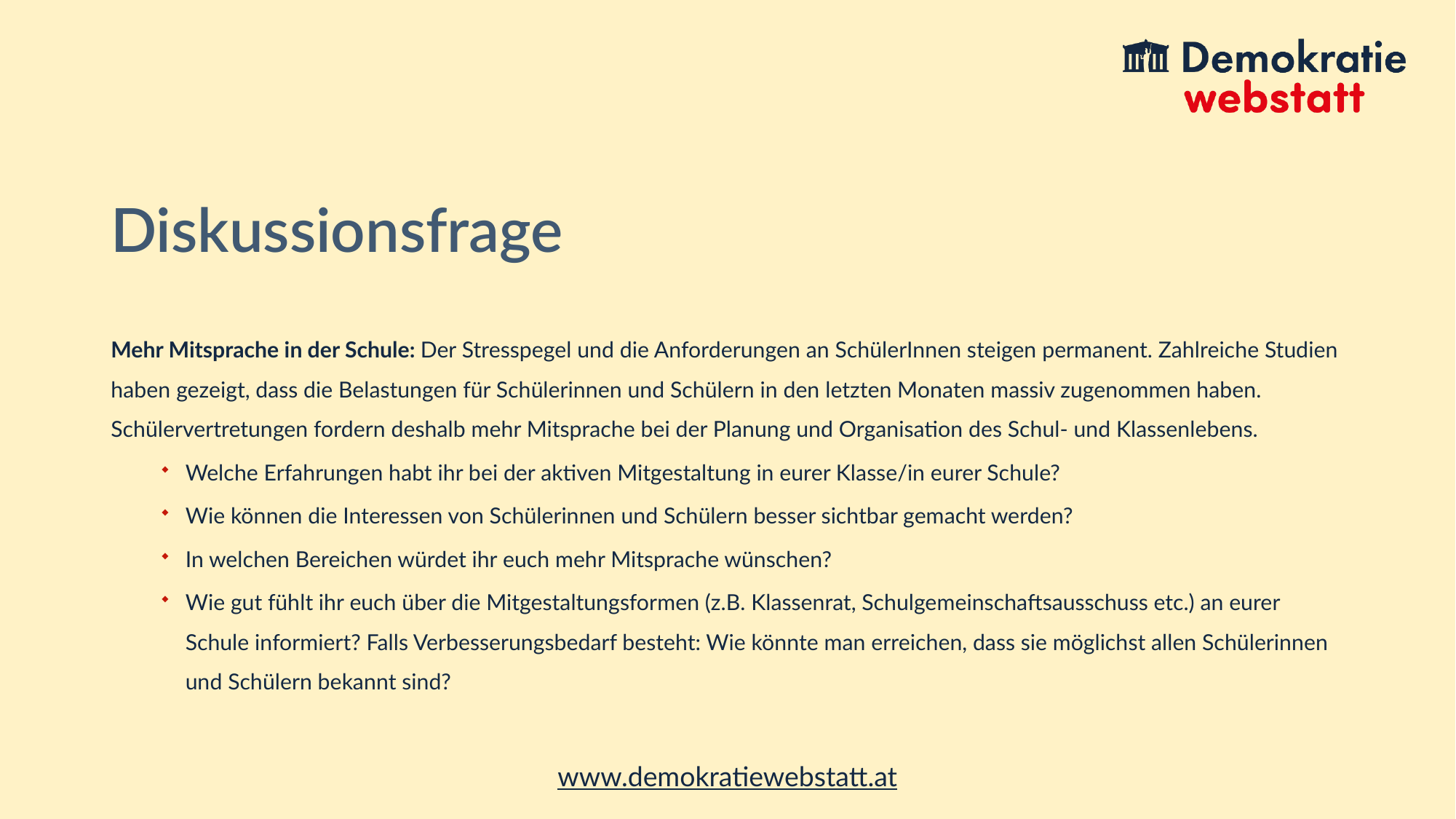

# Diskussionsfrage
Mehr Mitsprache in der Schule: Der Stresspegel und die Anforderungen an SchülerInnen steigen permanent. Zahlreiche Studien haben gezeigt, dass die Belastungen für Schülerinnen und Schülern in den letzten Monaten massiv zugenommen haben. Schülervertretungen fordern deshalb mehr Mitsprache bei der Planung und Organisation des Schul- und Klassenlebens.
Welche Erfahrungen habt ihr bei der aktiven Mitgestaltung in eurer Klasse/in eurer Schule?
Wie können die Interessen von Schülerinnen und Schülern besser sichtbar gemacht werden?
In welchen Bereichen würdet ihr euch mehr Mitsprache wünschen?
Wie gut fühlt ihr euch über die Mitgestaltungsformen (z.B. Klassenrat, Schulgemeinschaftsausschuss etc.) an eurer Schule informiert? Falls Verbesserungsbedarf besteht: Wie könnte man erreichen, dass sie möglichst allen Schülerinnen und Schülern bekannt sind?